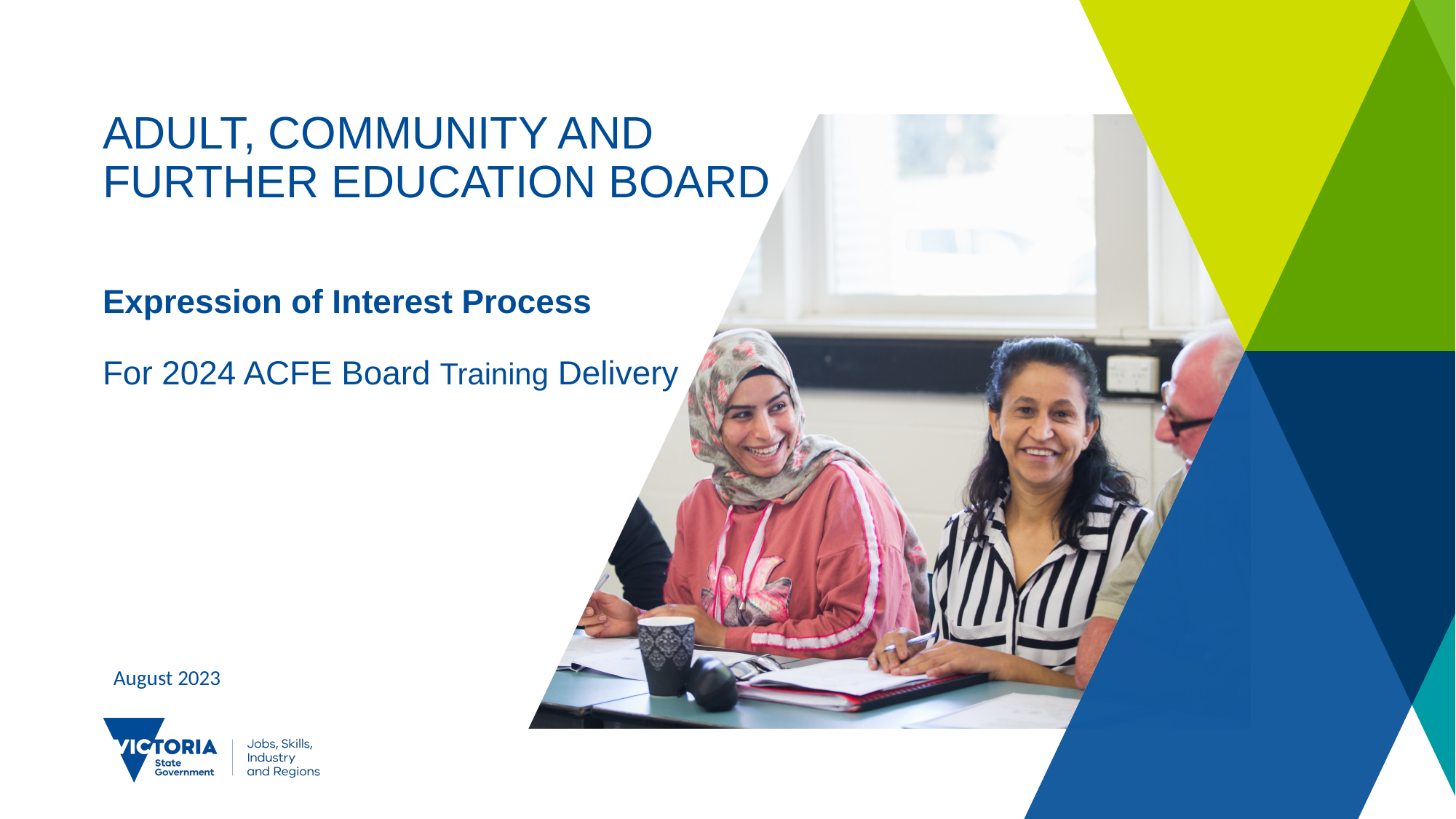

# ADULT, COMMUNITY AND FURTHER EDUCATION BOARD
Expression of Interest Process
For 2024 ACFE Board Training Delivery
August 2023